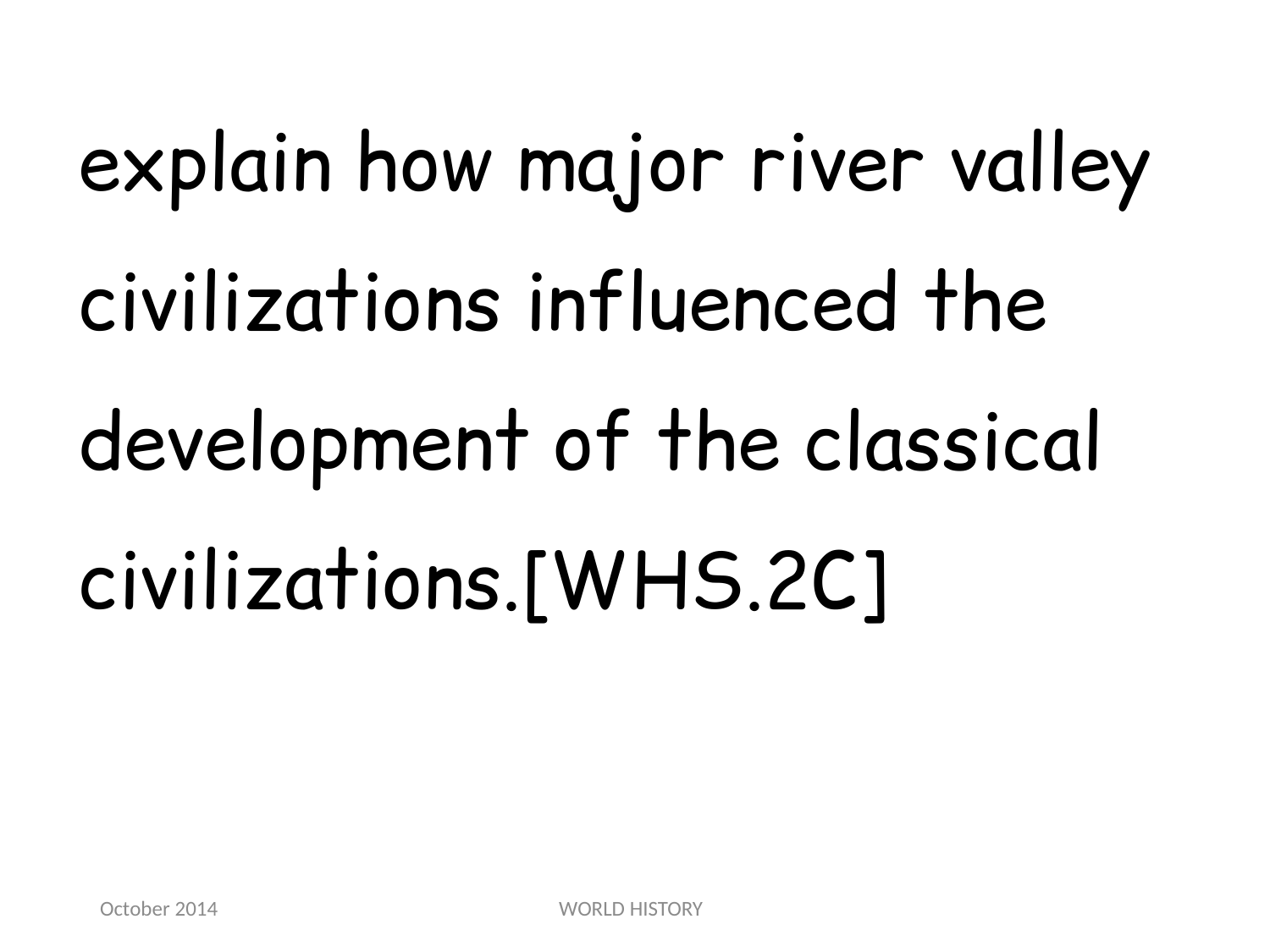

explain how major river valley civilizations influenced the development of the classical civilizations.[WHS.2C]
October 2014
WORLD HISTORY